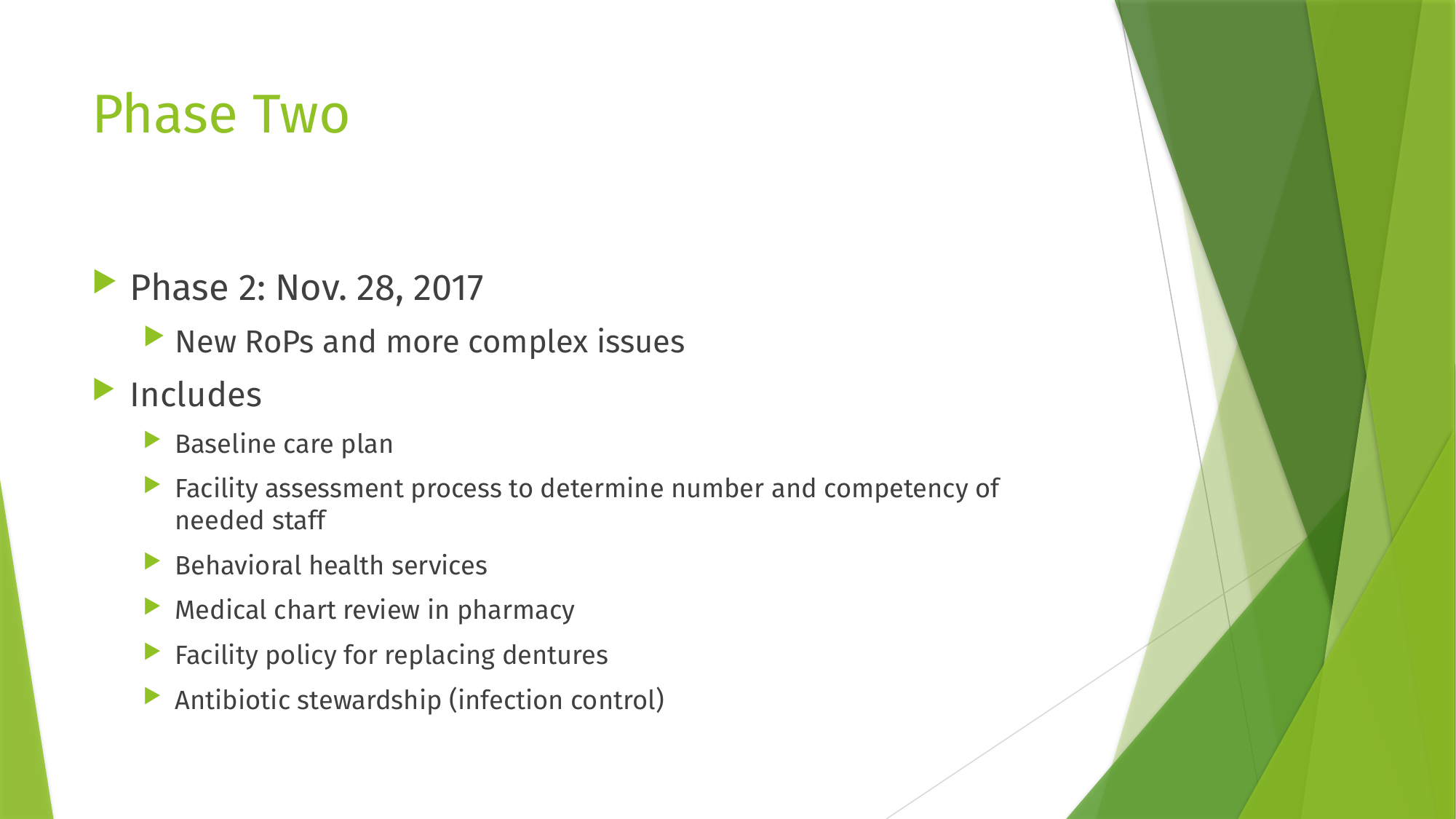

# Phase Two
Phase 2: Nov. 28, 2017
New RoPs and more complex issues
Includes
Baseline care plan
Facility assessment process to determine number and competency of needed staff
Behavioral health services
Medical chart review in pharmacy
Facility policy for replacing dentures
Antibiotic stewardship (infection control)